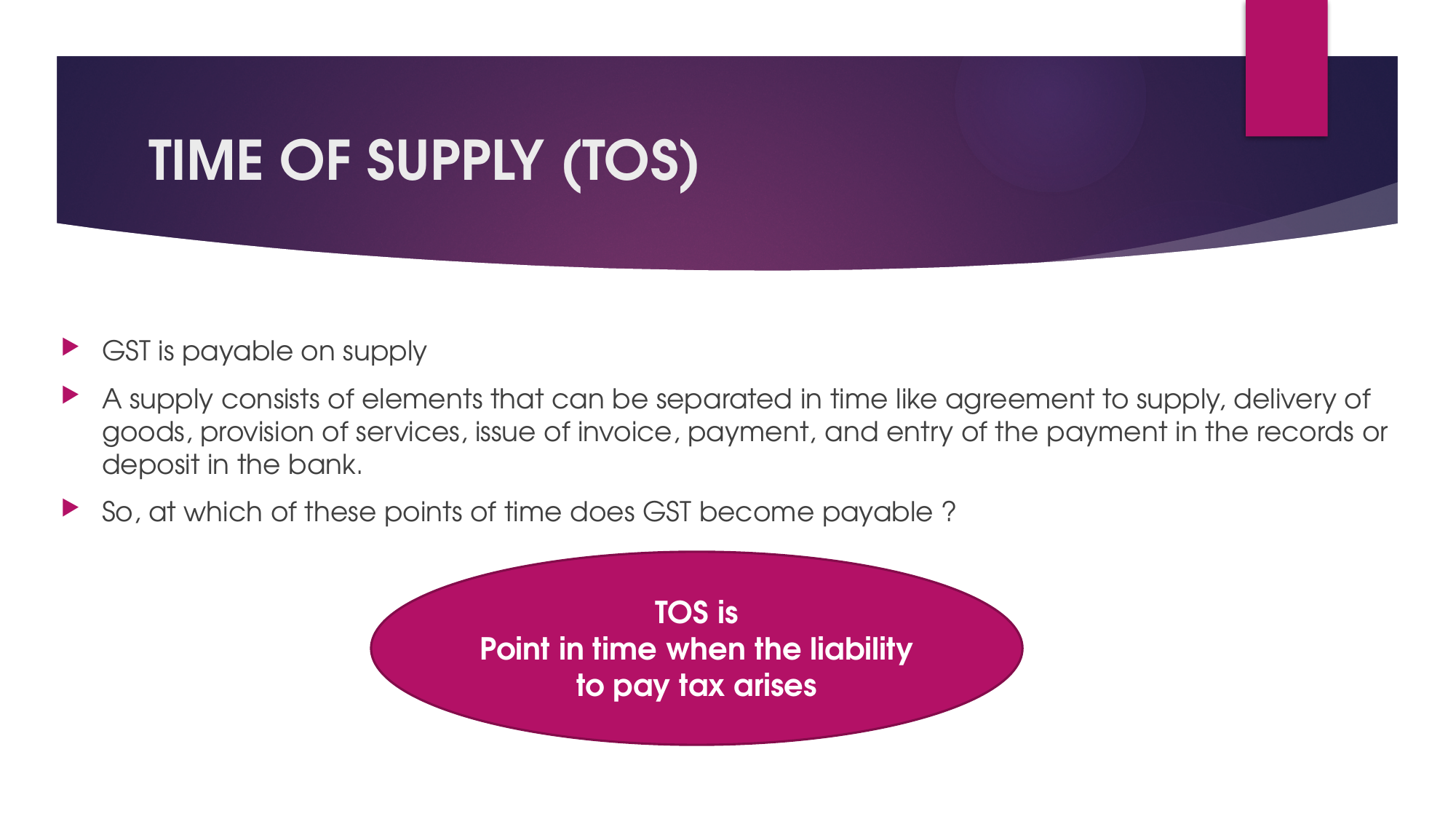

# TIME OF SUPPLY (TOS)
GST is payable on supply
A supply consists of elements that can be separated in time like agreement to supply, delivery of goods, provision of services, issue of invoice, payment, and entry of the payment in the records or deposit in the bank.
So, at which of these points of time does GST become payable ?

TOS is
Point in time when the liability to pay tax arises